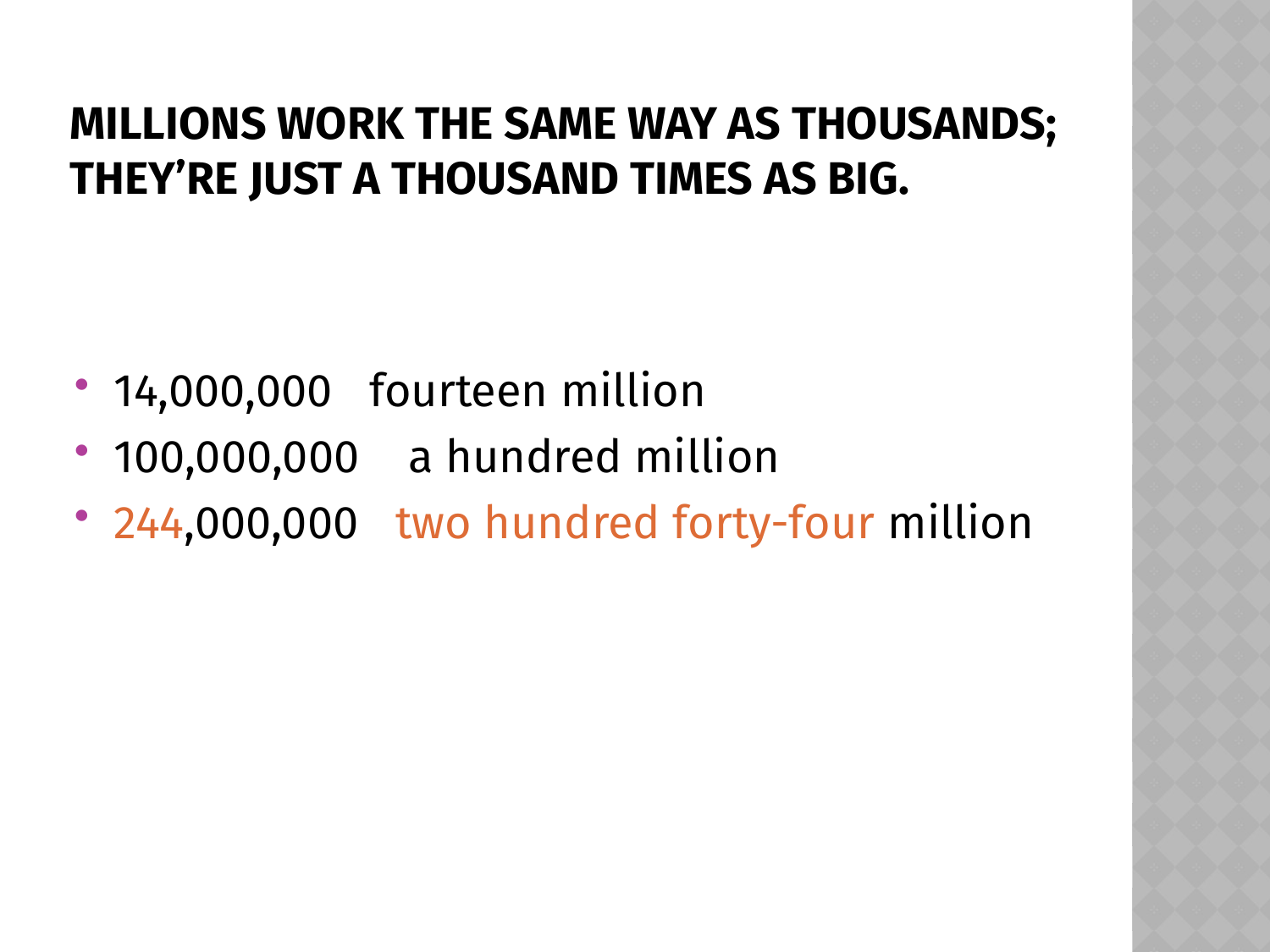

# Millions work the same way as thousands; they’re just a thousand times as big.

14,000,000   fourteen million
100,000,000    a hundred million
244,000,000   two hundred forty-four million